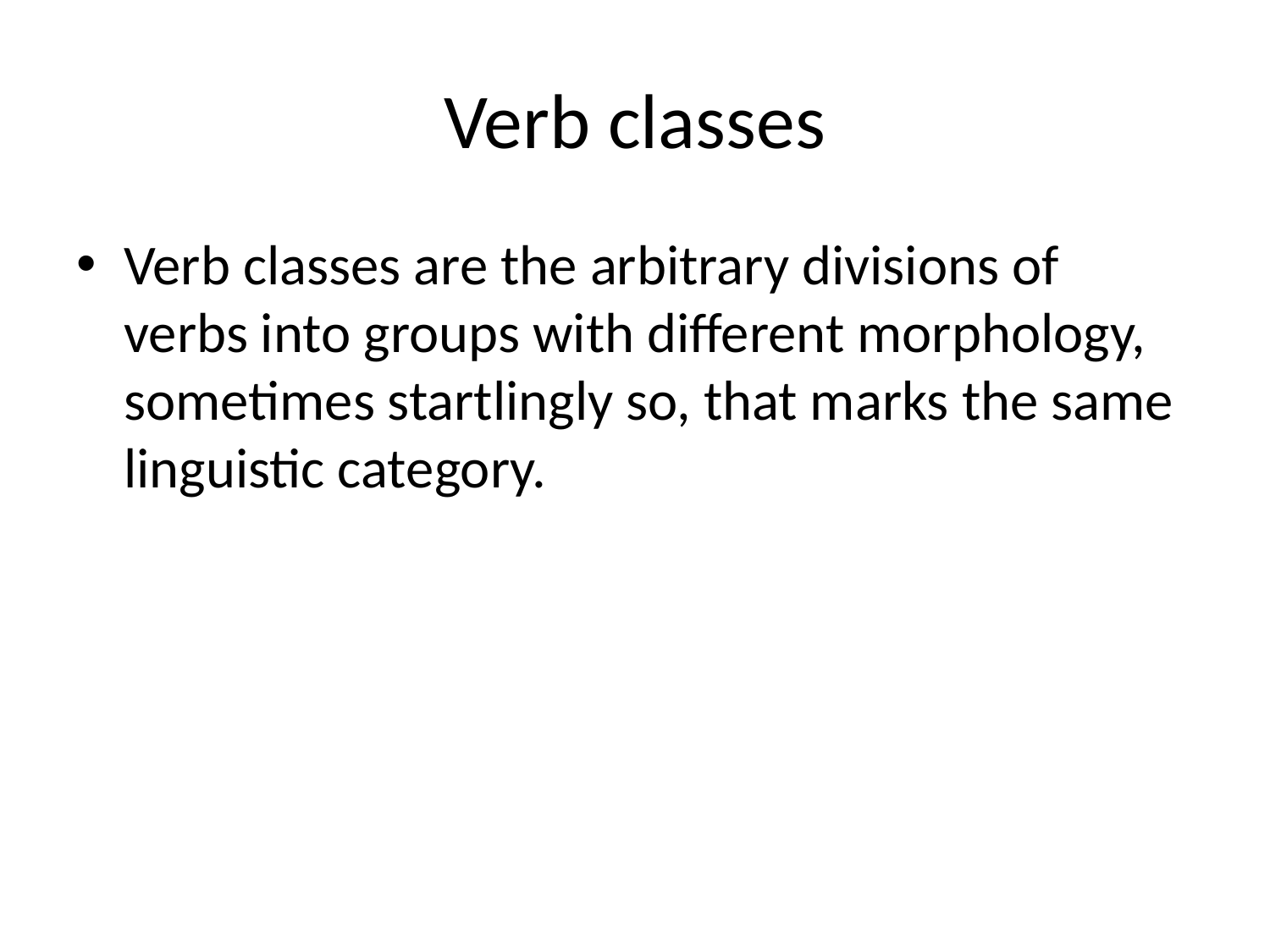

# Verb classes
Verb classes are the arbitrary divisions of verbs into groups with different morphology, sometimes startlingly so, that marks the same linguistic category.